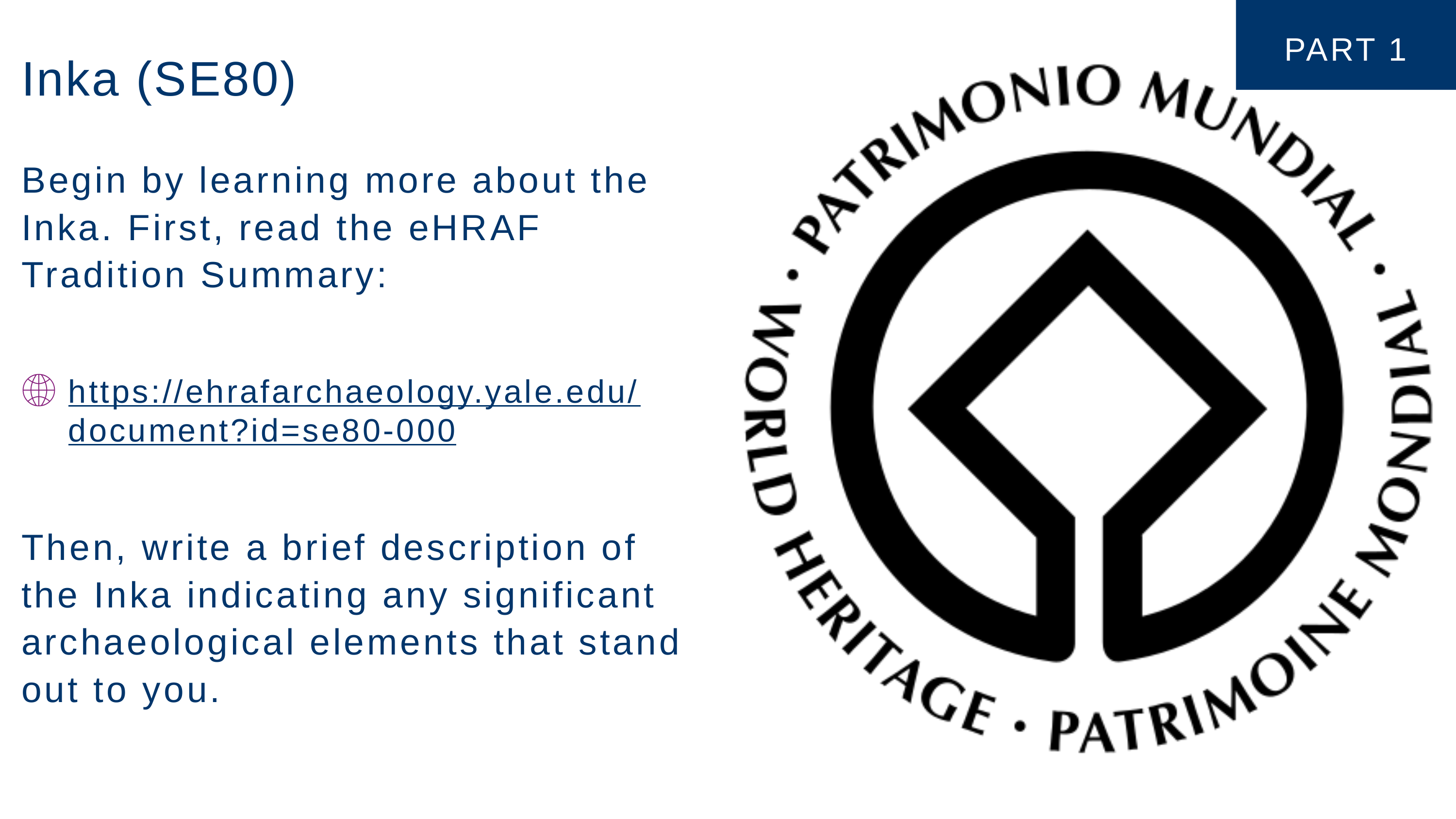

PART 1
Inka (SE80)
Begin by learning more about the Inka. First, read the eHRAF Tradition Summary:
https://ehrafarchaeology.yale.edu/document?id=se80-000
🌐
Then, write a brief description of the Inka indicating any significant archaeological elements that stand out to you.